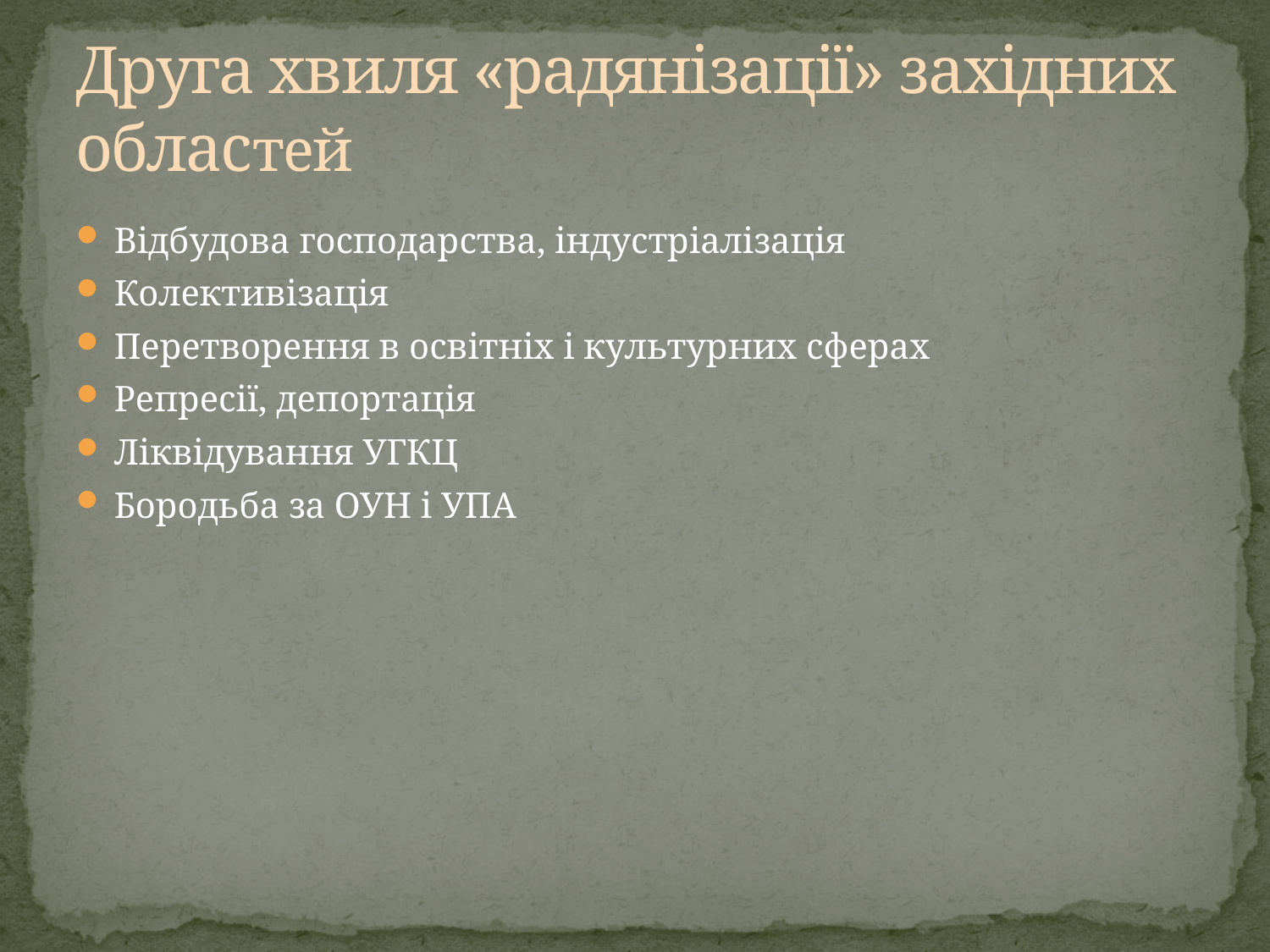

# Друга хвиля «радянізації» західних областей
Відбудова господарства, індустріалізація
Колективізація
Перетворення в освітніх і культурних сферах
Репресії, депортація
Ліквідування УГКЦ
Бородьба за ОУН і УПА